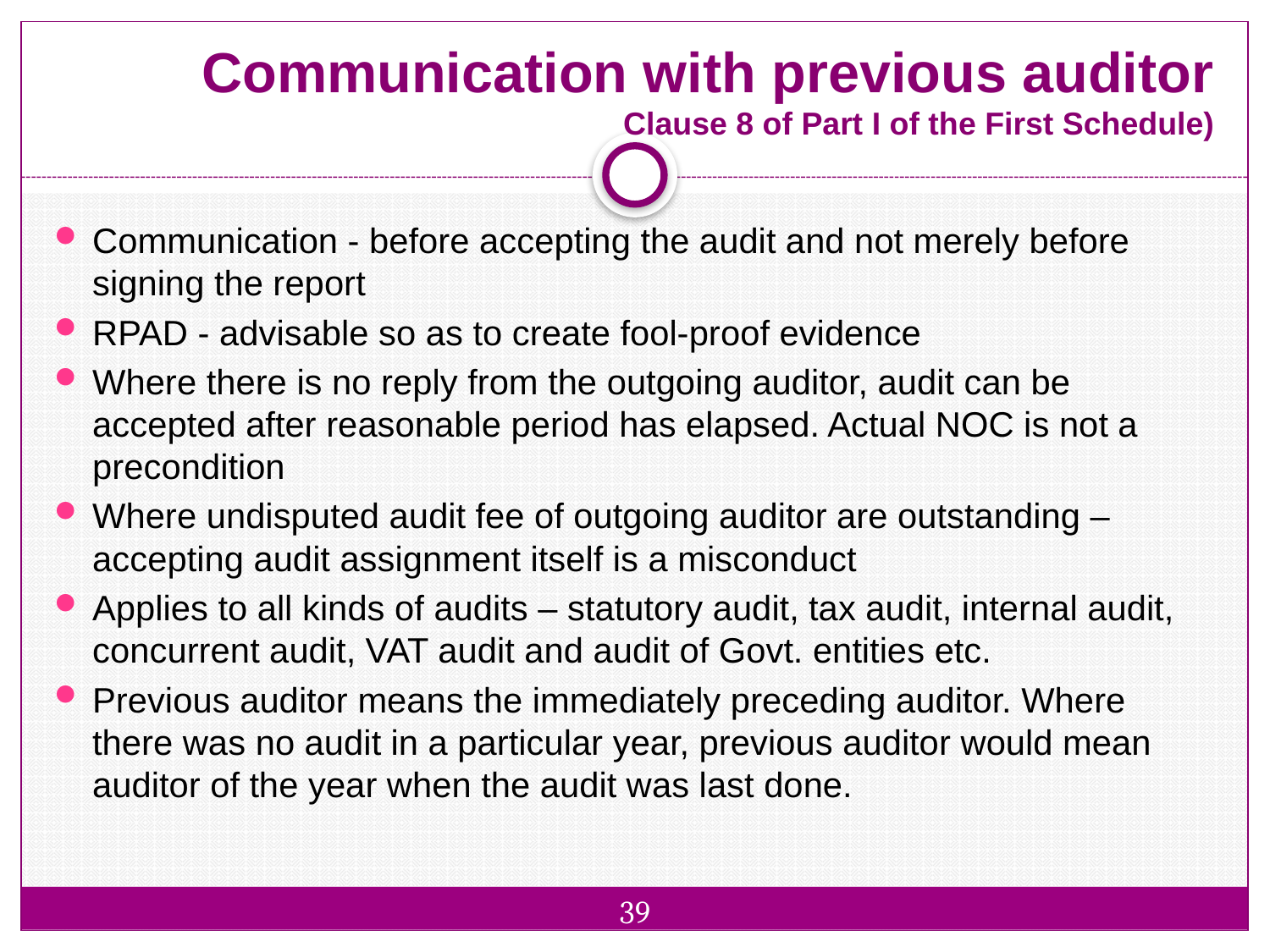

# Communication with previous auditor Clause 8 of Part I of the First Schedule)
39
Communication - before accepting the audit and not merely before signing the report
RPAD - advisable so as to create fool-proof evidence
Where there is no reply from the outgoing auditor, audit can be accepted after reasonable period has elapsed. Actual NOC is not a precondition
Where undisputed audit fee of outgoing auditor are outstanding – accepting audit assignment itself is a misconduct
Applies to all kinds of audits – statutory audit, tax audit, internal audit, concurrent audit, VAT audit and audit of Govt. entities etc.
Previous auditor means the immediately preceding auditor. Where there was no audit in a particular year, previous auditor would mean auditor of the year when the audit was last done.